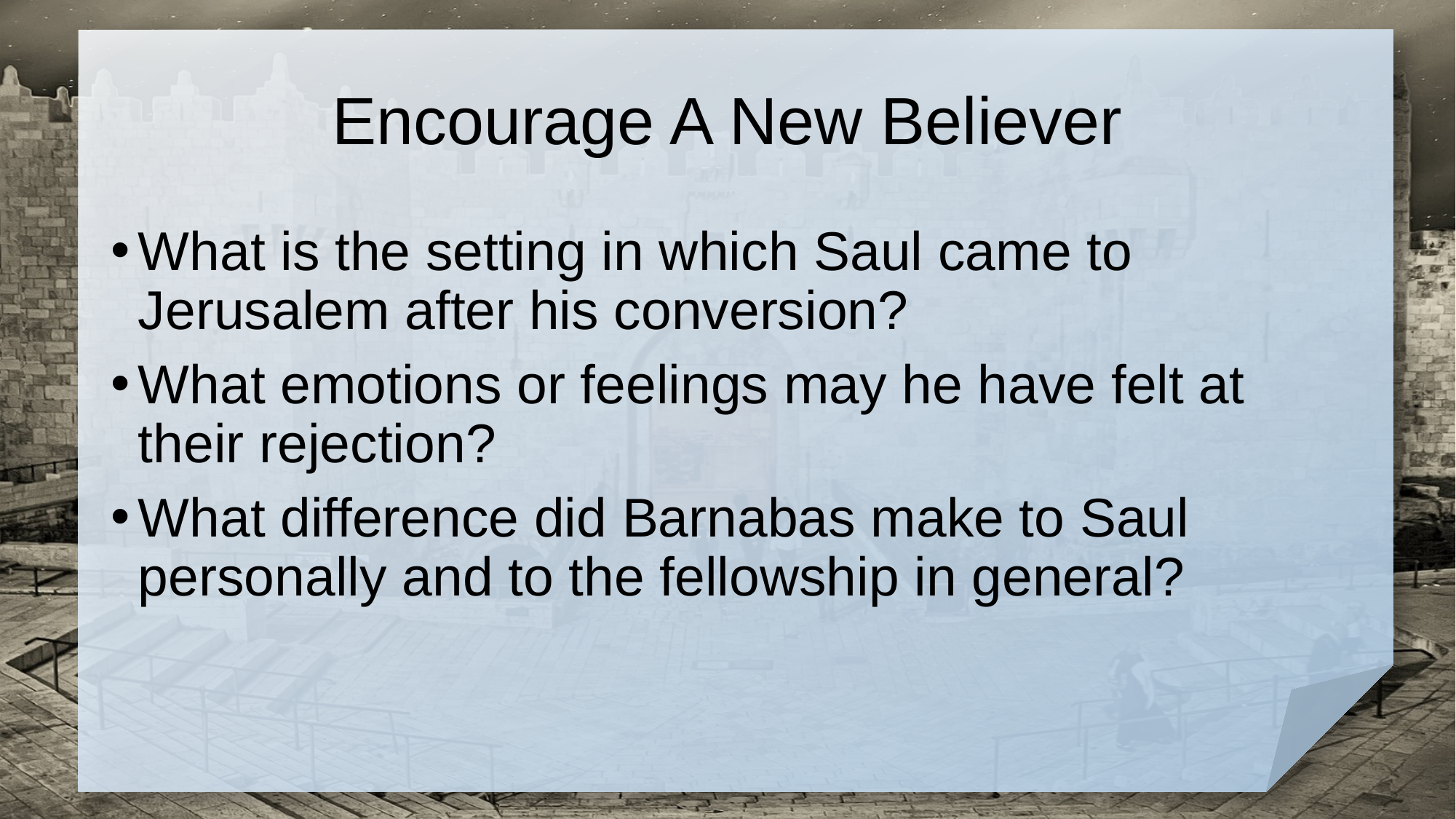

# Encourage A New Believer
What is the setting in which Saul came to Jerusalem after his conversion?
What emotions or feelings may he have felt at their rejection?
What difference did Barnabas make to Saul personally and to the fellowship in general?